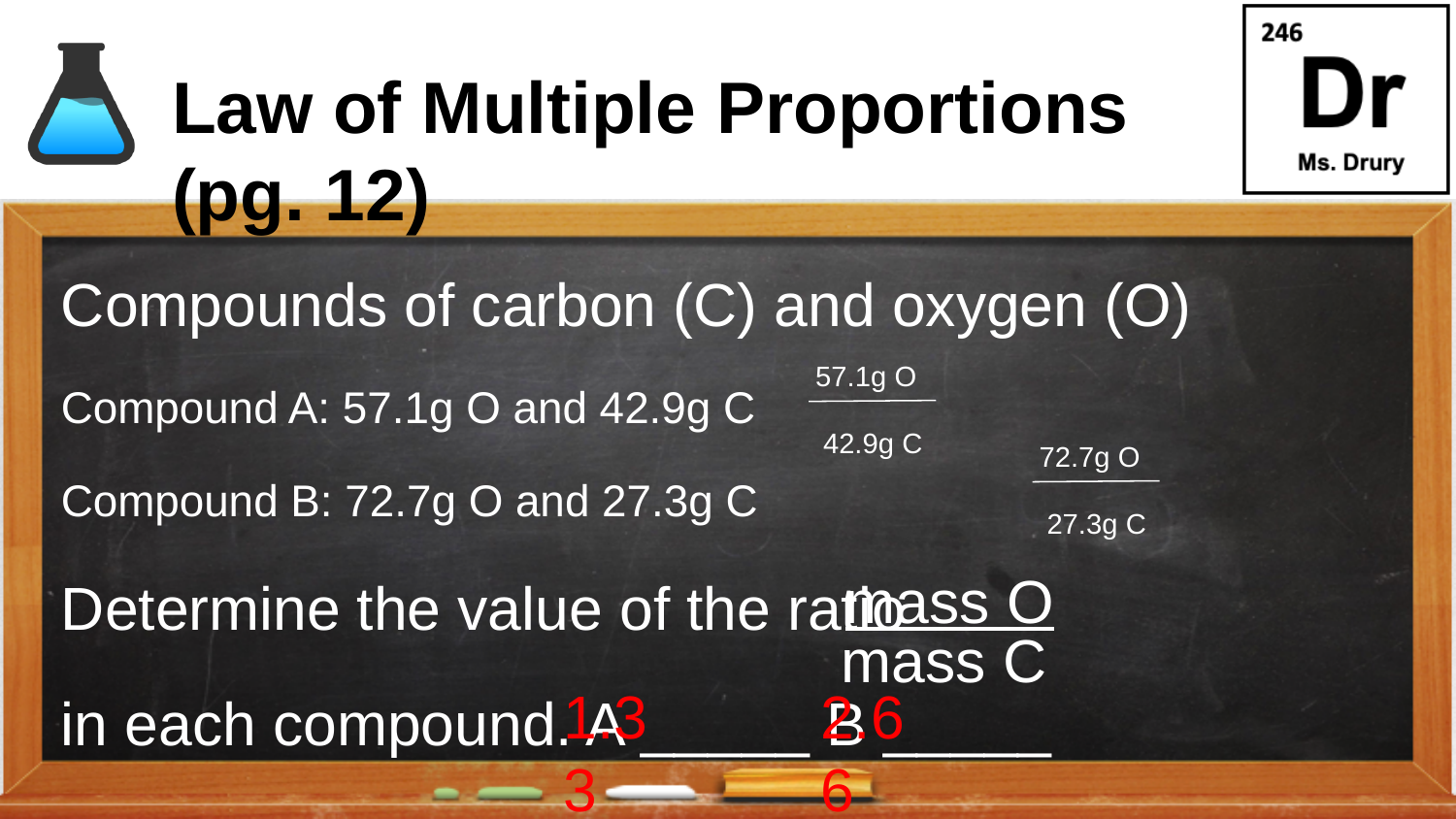

# Law of Multiple Proportions (pg. 12)
Compounds of carbon (C) and oxygen (O)
Compound A: 57.1g O and 42.9g C
Compound B: 72.7g O and 27.3g C
Determine the value of the ratio
in each compound. A _____ B _____

57.1g O
42.9g C
72.7g O
27.3g C
mass O
mass C
1.33
2.66